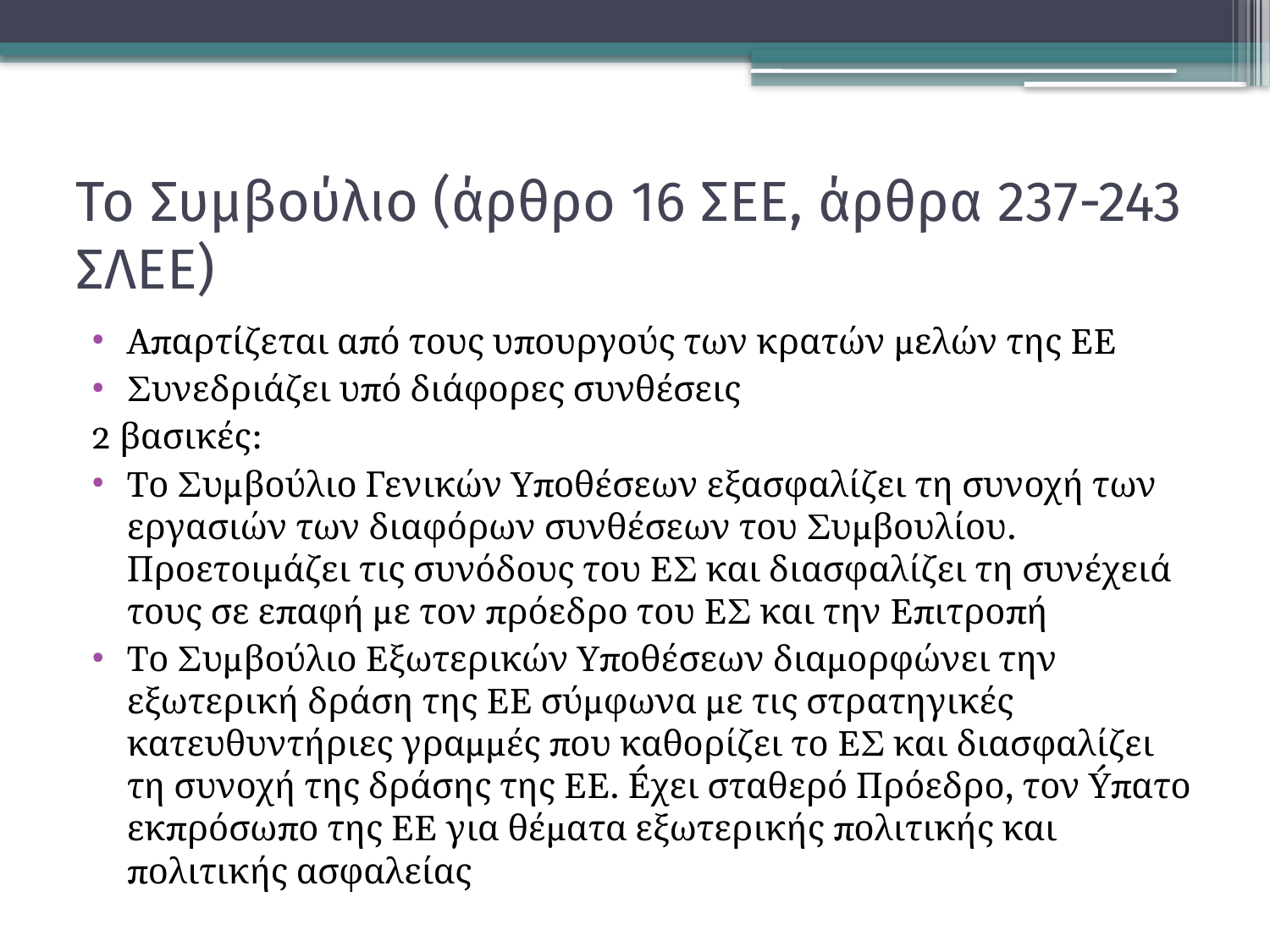

# Το Συμβούλιο (άρθρο 16 ΣΕΕ, άρθρα 237-243 ΣΛΕΕ)
Απαρτίζεται από τους υπουργούς των κρατών μελών της ΕΕ
Συνεδριάζει υπό διάφορες συνθέσεις
2 βασικές:
Το Συμβούλιο Γενικών Υποθέσεων εξασφαλίζει τη συνοχή των εργασιών των διαφόρων συνθέσεων του Συμβουλίου. Προετοιμάζει τις συνόδους του ΕΣ και διασφαλίζει τη συνέχειά τους σε επαφή με τον πρόεδρο του ΕΣ και την Επιτροπή
Το Συμβούλιο Εξωτερικών Υποθέσεων διαμορφώνει την εξωτερική δράση της ΕΕ σύμφωνα με τις στρατηγικές κατευθυντήριες γραμμές που καθορίζει το ΕΣ και διασφαλίζει τη συνοχή της δράσης της ΕΕ. Έχει σταθερό Πρόεδρο, τον Ύπατο εκπρόσωπο της ΕΕ για θέματα εξωτερικής πολιτικής και πολιτικής ασφαλείας